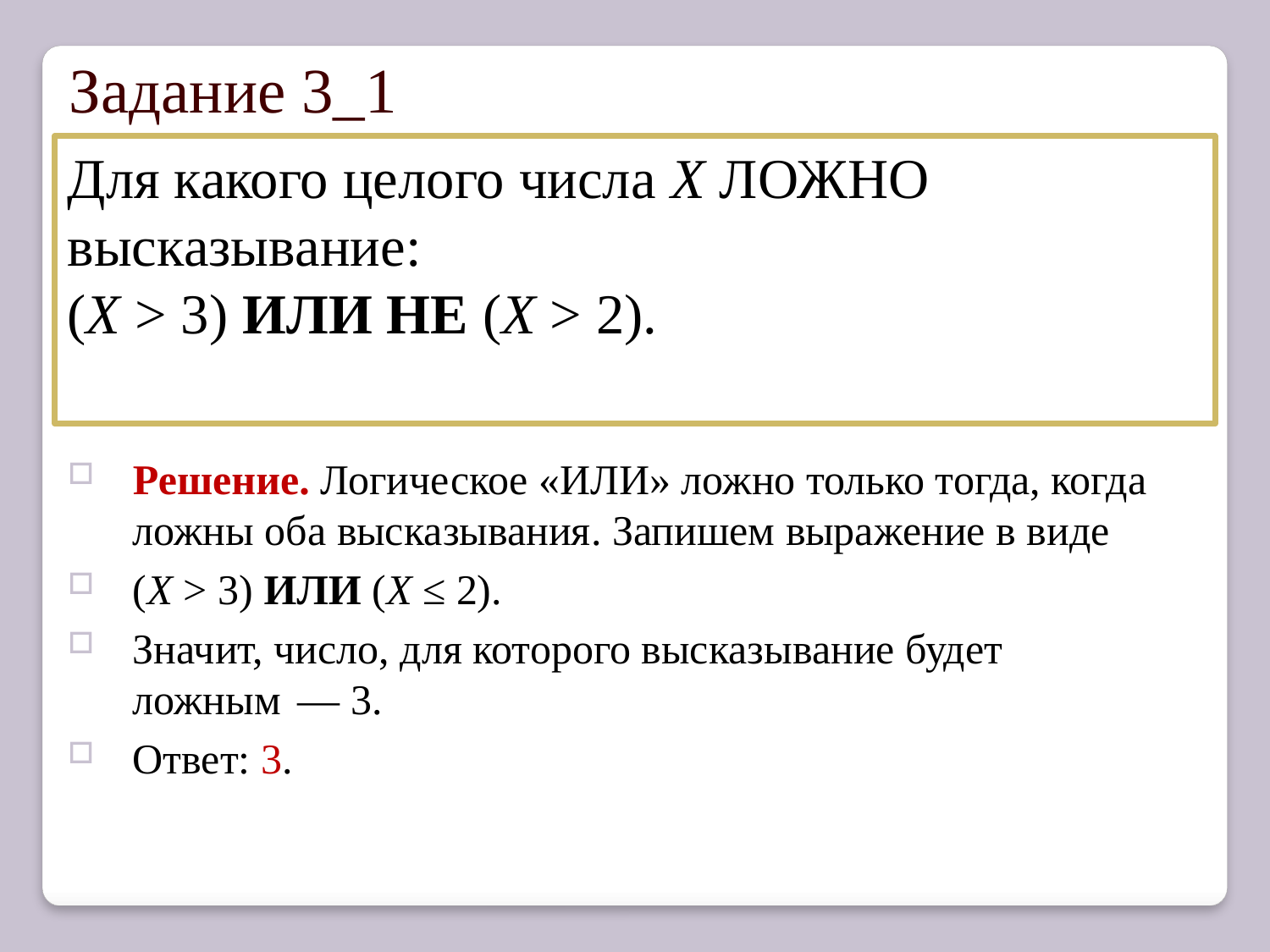

Задание 3_1
Для какого целого числа X ЛОЖНО высказывание:
(X > 3) ИЛИ НЕ (X > 2).

Решение. Логическое «ИЛИ» ложно только тогда, когда ложны оба высказывания. Запишем выражение в виде
(X > 3) ИЛИ (X ≤ 2).
Значит, число, для которого высказывание будет ложным  — 3.
Ответ: 3.